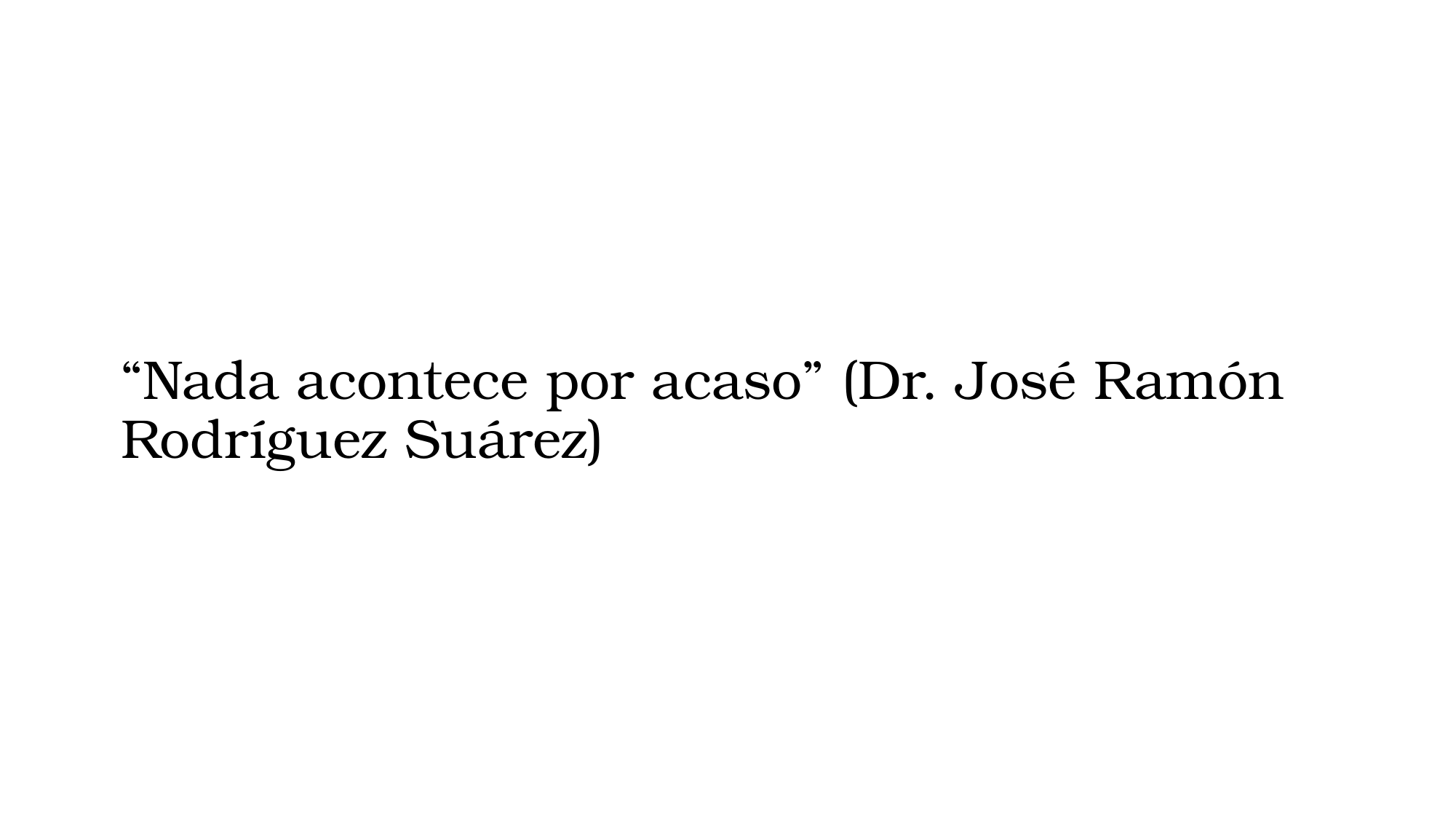

“Nada acontece por acaso” (Dr. José Ramón Rodríguez Suárez)